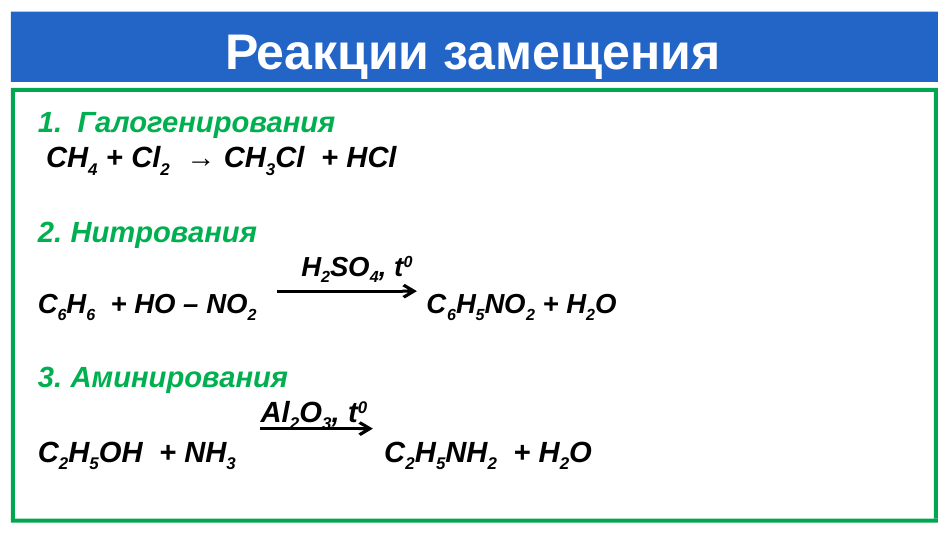

# Реакции замещения
Галогенирования
 СH4 + Cl2  → CH3Cl  + HCl

2. Нитрования
                                  H2SO4, t0
C6H6  + HO – NO2                      C6H5NO2 + H2O

3. Аминирования
                           Al2O3, t0
C2H5OH  + NH3                  C2H5NH2  + H2O